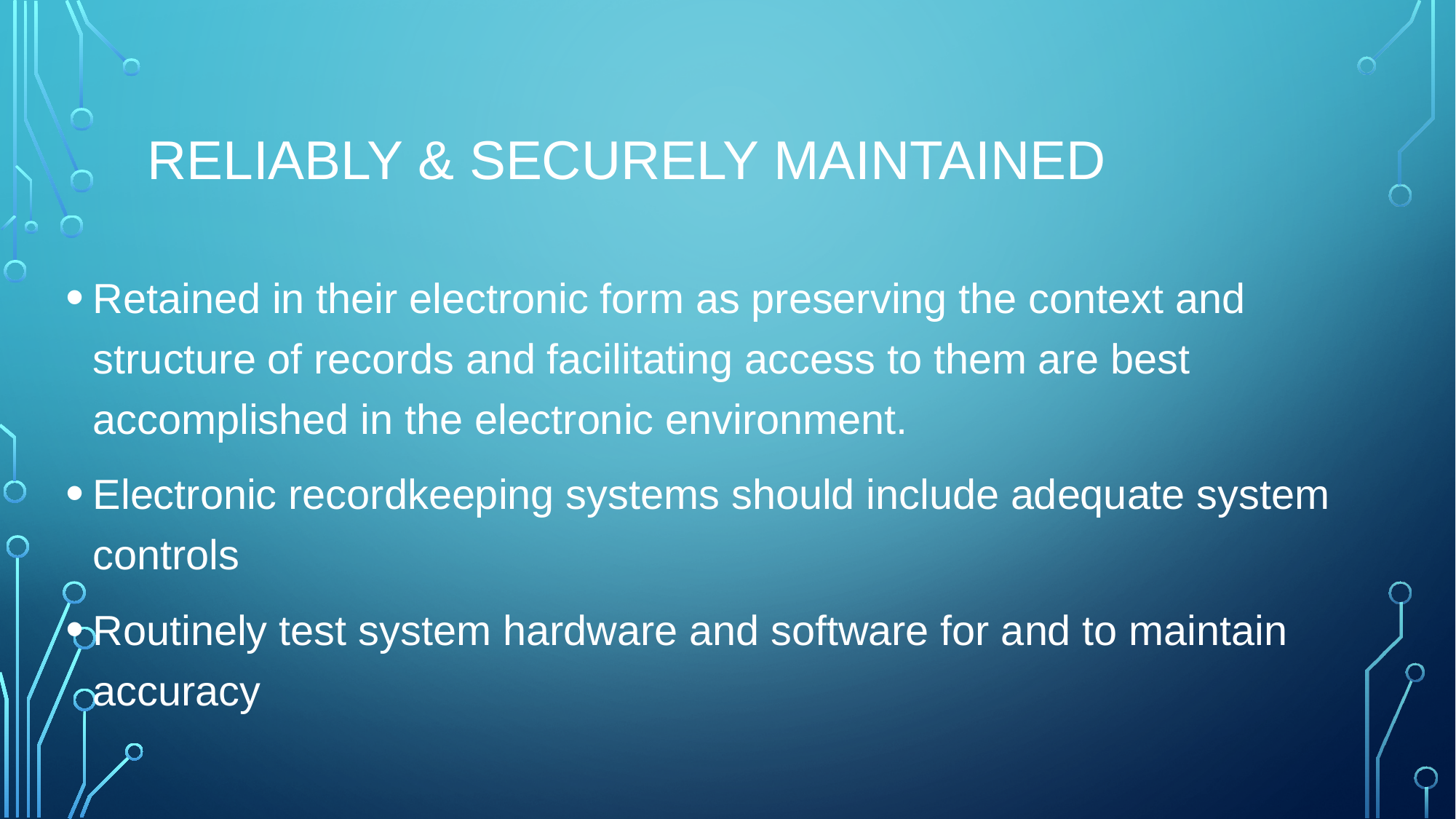

# Reliably & Securely Maintained
Retained in their electronic form as preserving the context and structure of records and facilitating access to them are best accomplished in the electronic environment.
Electronic recordkeeping systems should include adequate system controls
Routinely test system hardware and software for and to maintain accuracy